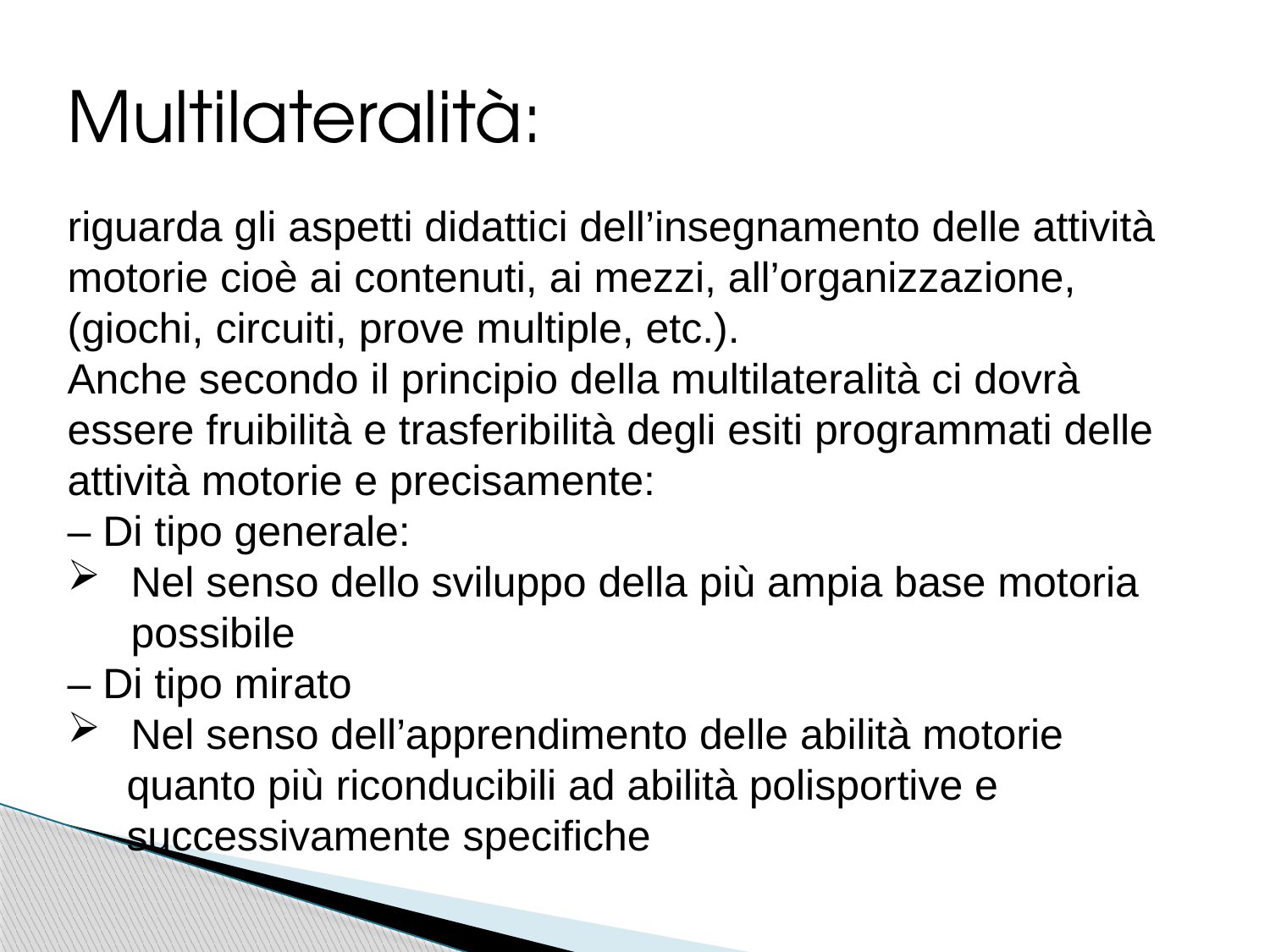

Multilateralità:

riguarda gli aspetti didattici dell’insegnamento delle attività motorie cioè ai contenuti, ai mezzi, all’organizzazione, (giochi, circuiti, prove multiple, etc.).
Anche secondo il principio della multilateralità ci dovrà essere fruibilità e trasferibilità degli esiti programmati delle attività motorie e precisamente:
– Di tipo generale:
Nel senso dello sviluppo della più ampia base motoria possibile
– Di tipo mirato
Nel senso dell’apprendimento delle abilità motorie
     quanto più riconducibili ad abilità polisportive e
     successivamente specifiche